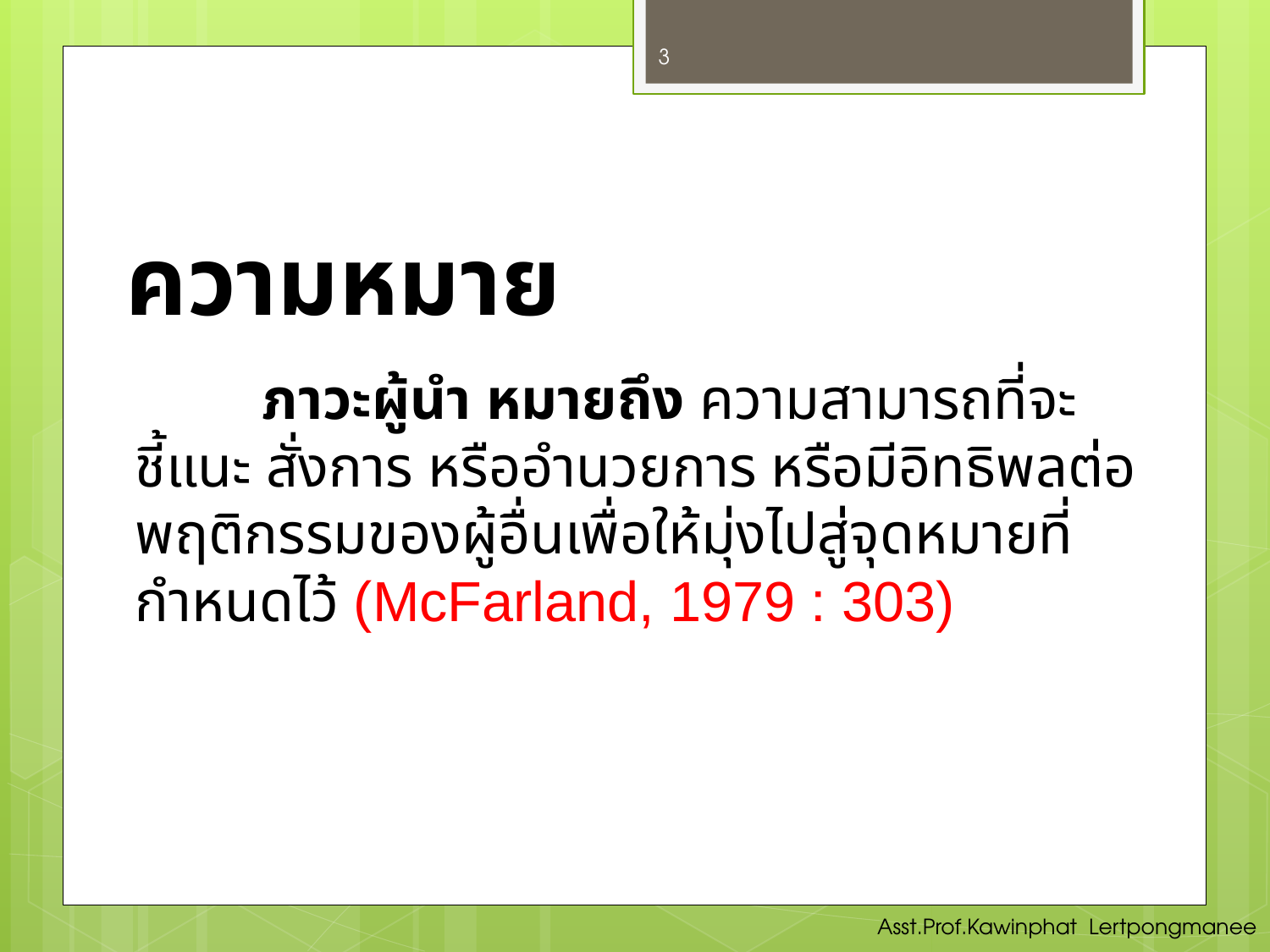

3
# ความหมาย
	ภาวะผู้นำ หมายถึง ความสามารถที่จะชี้แนะ สั่งการ หรืออำนวยการ หรือมีอิทธิพลต่อพฤติกรรมของผู้อื่นเพื่อให้มุ่งไปสู่จุดหมายที่กำหนดไว้ (McFarland, 1979 : 303)

Asst.Prof.Kawinphat  Lertpongmanee